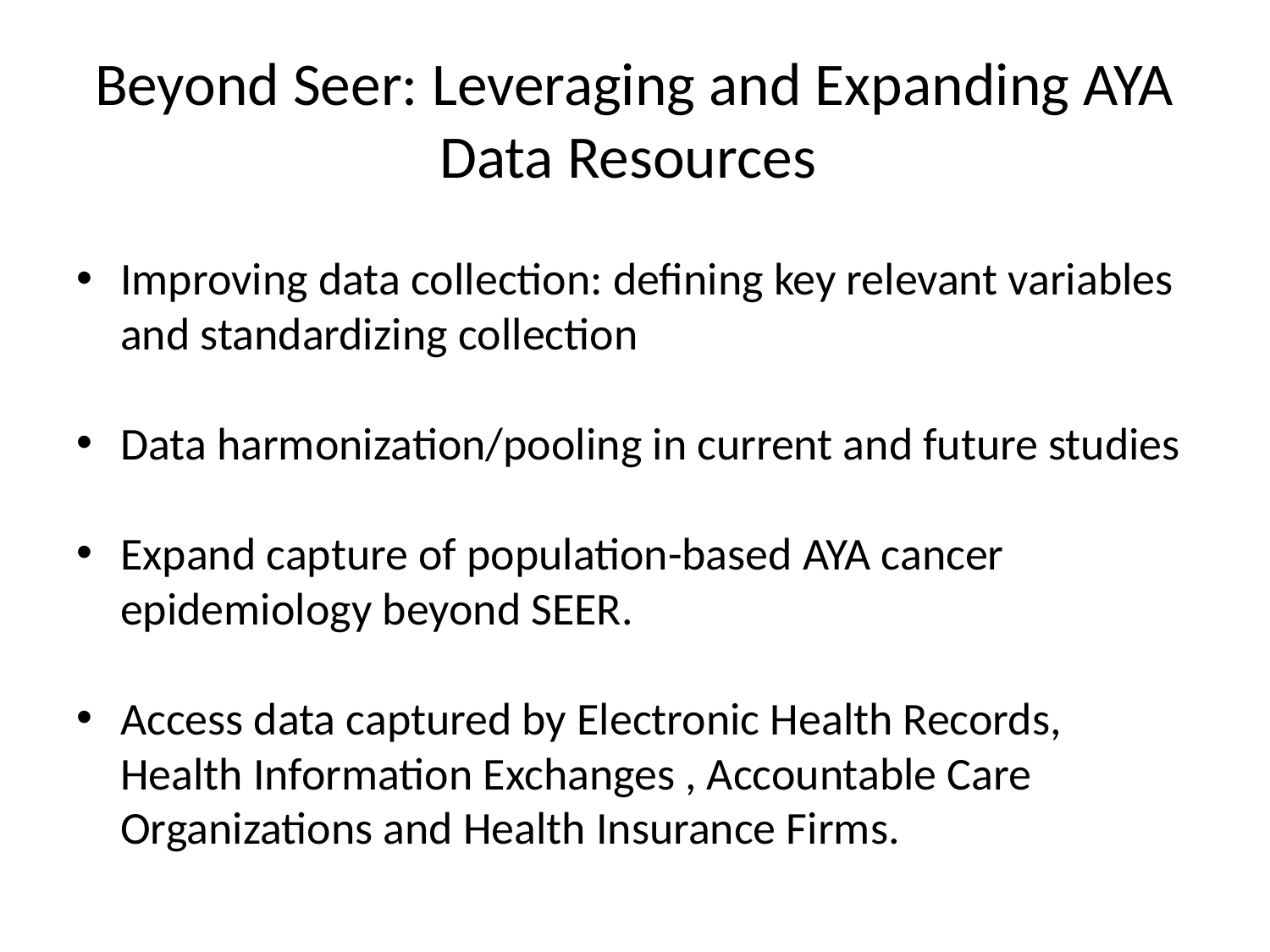

# Beyond Seer: Leveraging and Expanding AYA Data Resources
Improving data collection: defining key relevant variables and standardizing collection

Data harmonization/pooling in current and future studies

Expand capture of population-based AYA cancer epidemiology beyond SEER.

Access data captured by Electronic Health Records, Health Information Exchanges , Accountable Care Organizations and Health Insurance Firms.